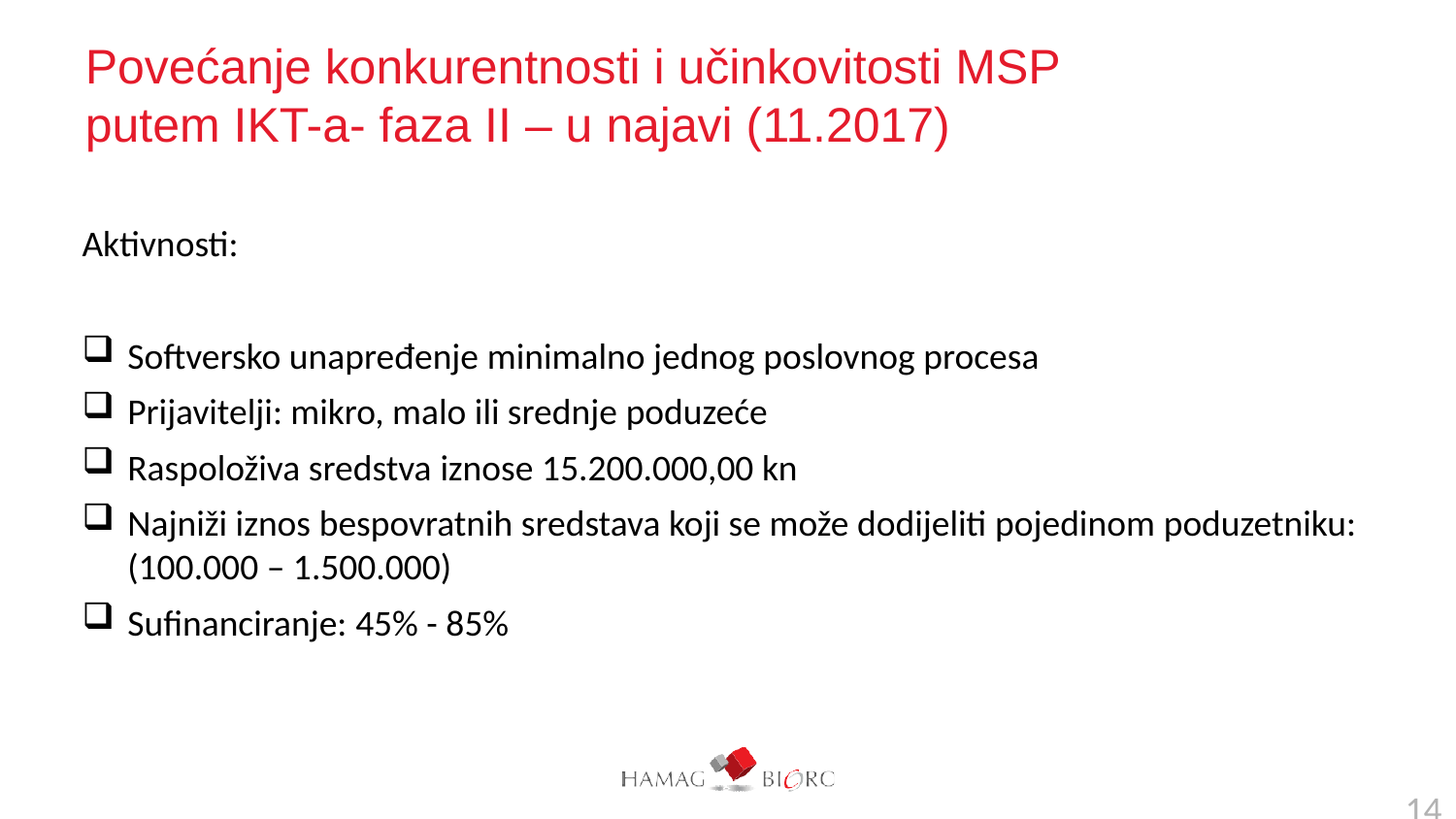

# Povećanje konkurentnosti i učinkovitosti MSP putem IKT-a- faza II – u najavi (11.2017)

Aktivnosti:

Softversko unapređenje minimalno jednog poslovnog procesa
Prijavitelji: mikro, malo ili srednje poduzeće
Raspoloživa sredstva iznose 15.200.000,00 kn
Najniži iznos bespovratnih sredstava koji se može dodijeliti pojedinom poduzetniku: (100.000 – 1.500.000)
Sufinanciranje: 45% - 85%

14